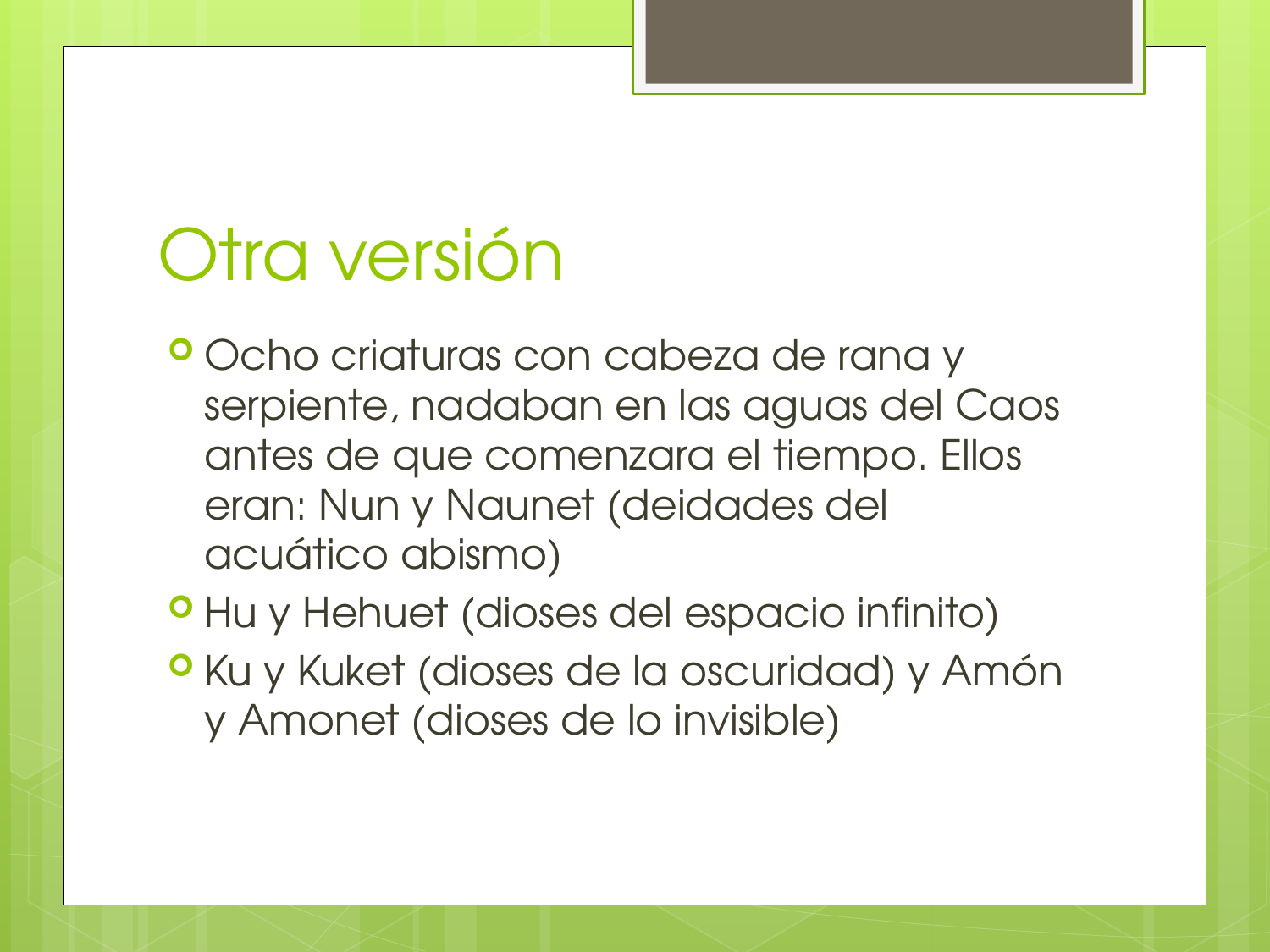

# Otra versión
Ocho criaturas con cabeza de rana y serpiente, nadaban en las aguas del Caos antes de que comenzara el tiempo. Ellos eran: Nun y Naunet (deidades del acuático abismo)
Hu y Hehuet (dioses del espacio infinito)
Ku y Kuket (dioses de la oscuridad) y Amón y Amonet (dioses de lo invisible)